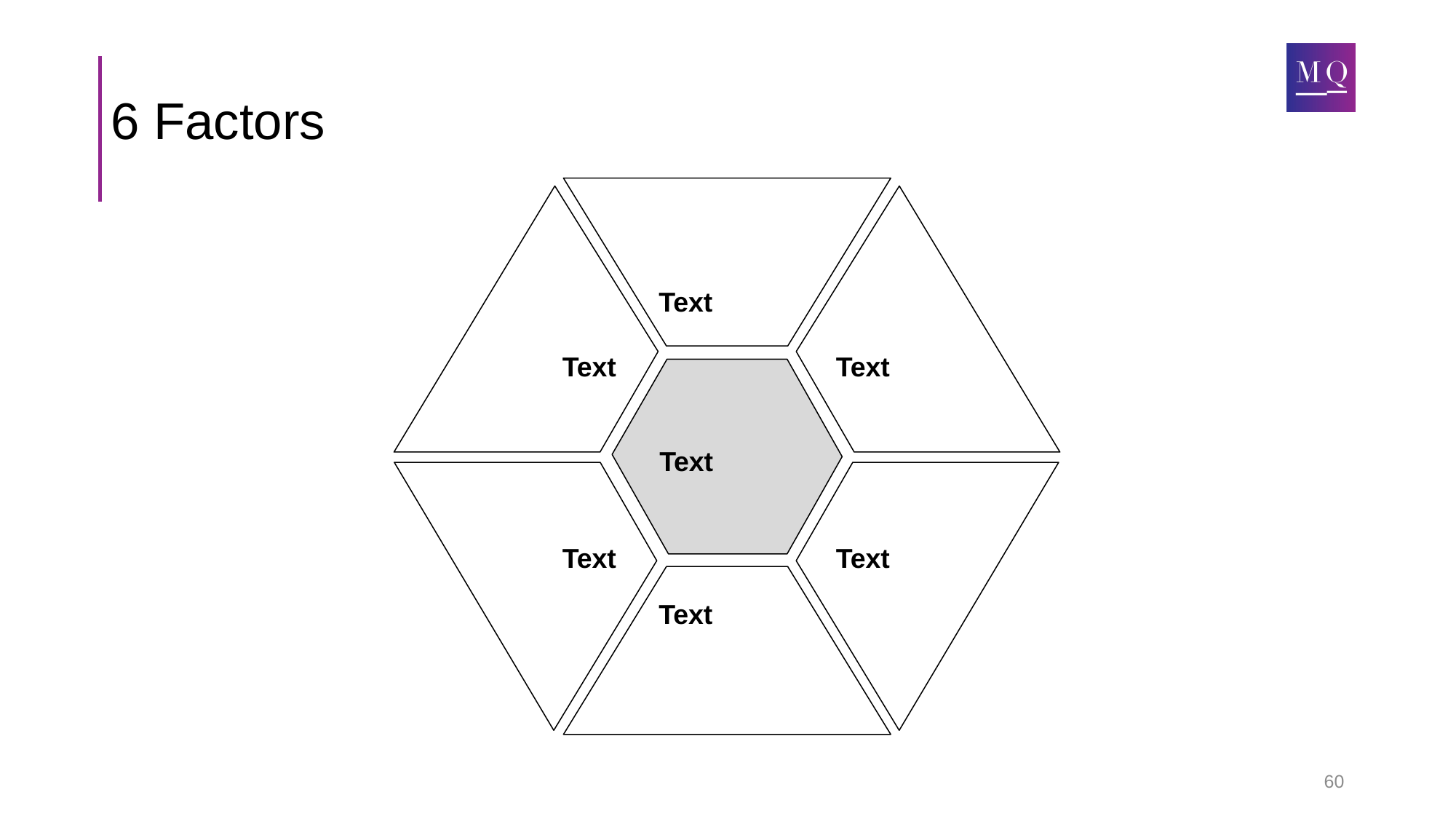

# 6 Factors

Text
Text
Text

Text

Text
Text

Text
60